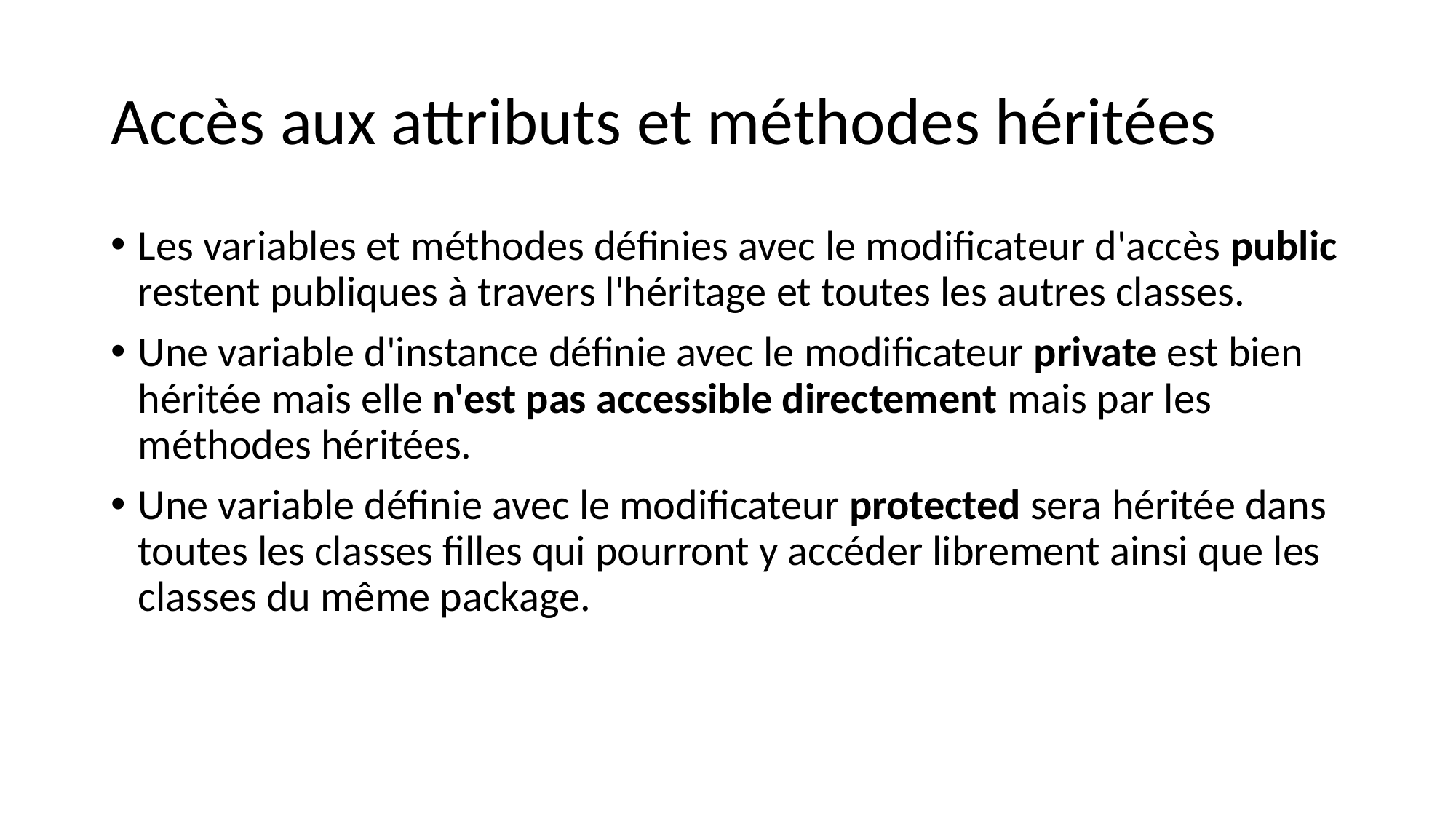

# Accès aux attributs et méthodes héritées
Les variables et méthodes définies avec le modificateur d'accès public restent publiques à travers l'héritage et toutes les autres classes.
Une variable d'instance définie avec le modificateur private est bien héritée mais elle n'est pas accessible directement mais par les méthodes héritées.
Une variable définie avec le modificateur protected sera héritée dans toutes les classes filles qui pourront y accéder librement ainsi que les classes du même package.